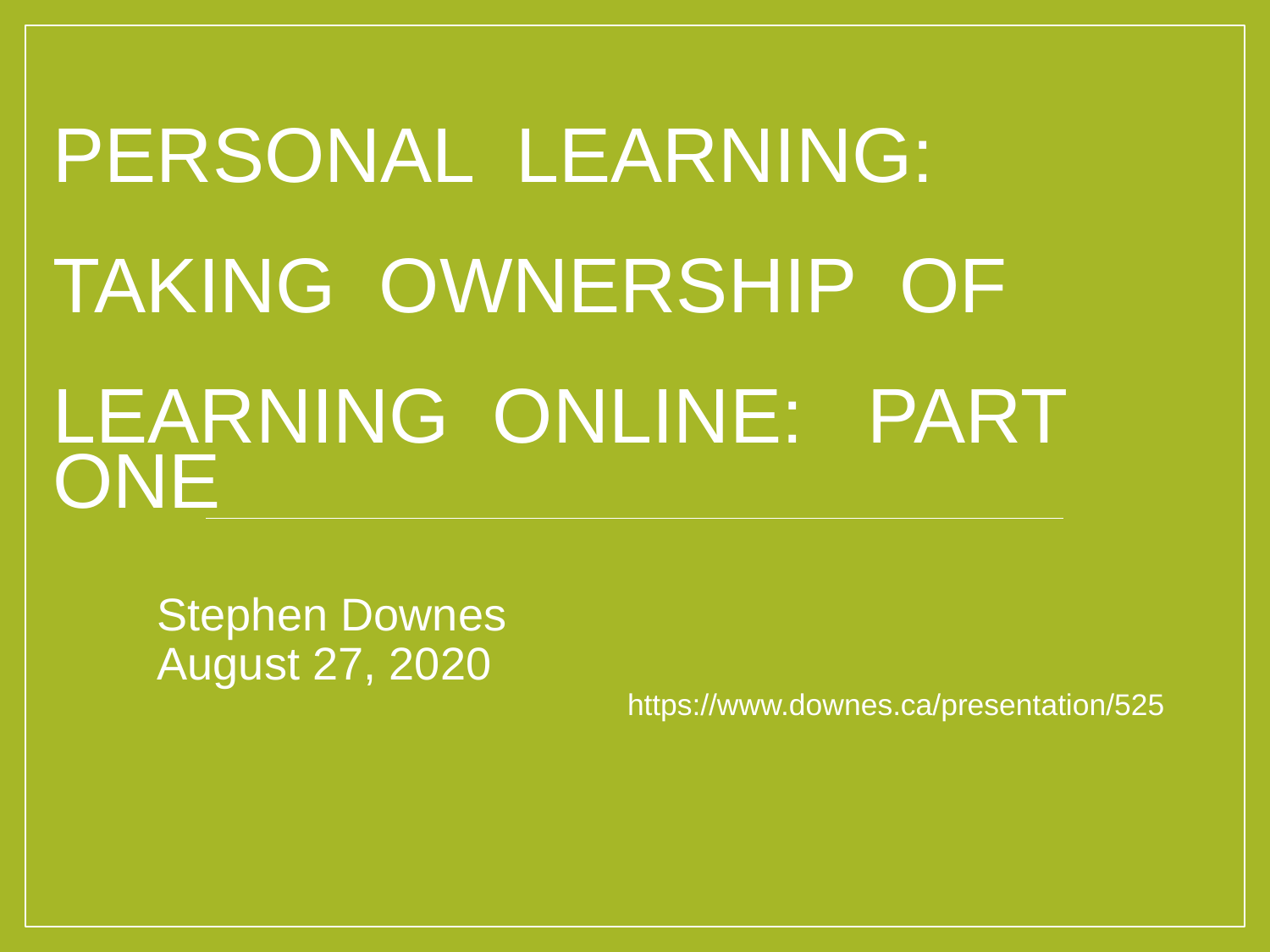

# Personal  Learning: Taking  Ownership  of Learning  Online:   Part One
Stephen Downes
August 27, 2020
                                                         https://www.downes.ca/presentation/525